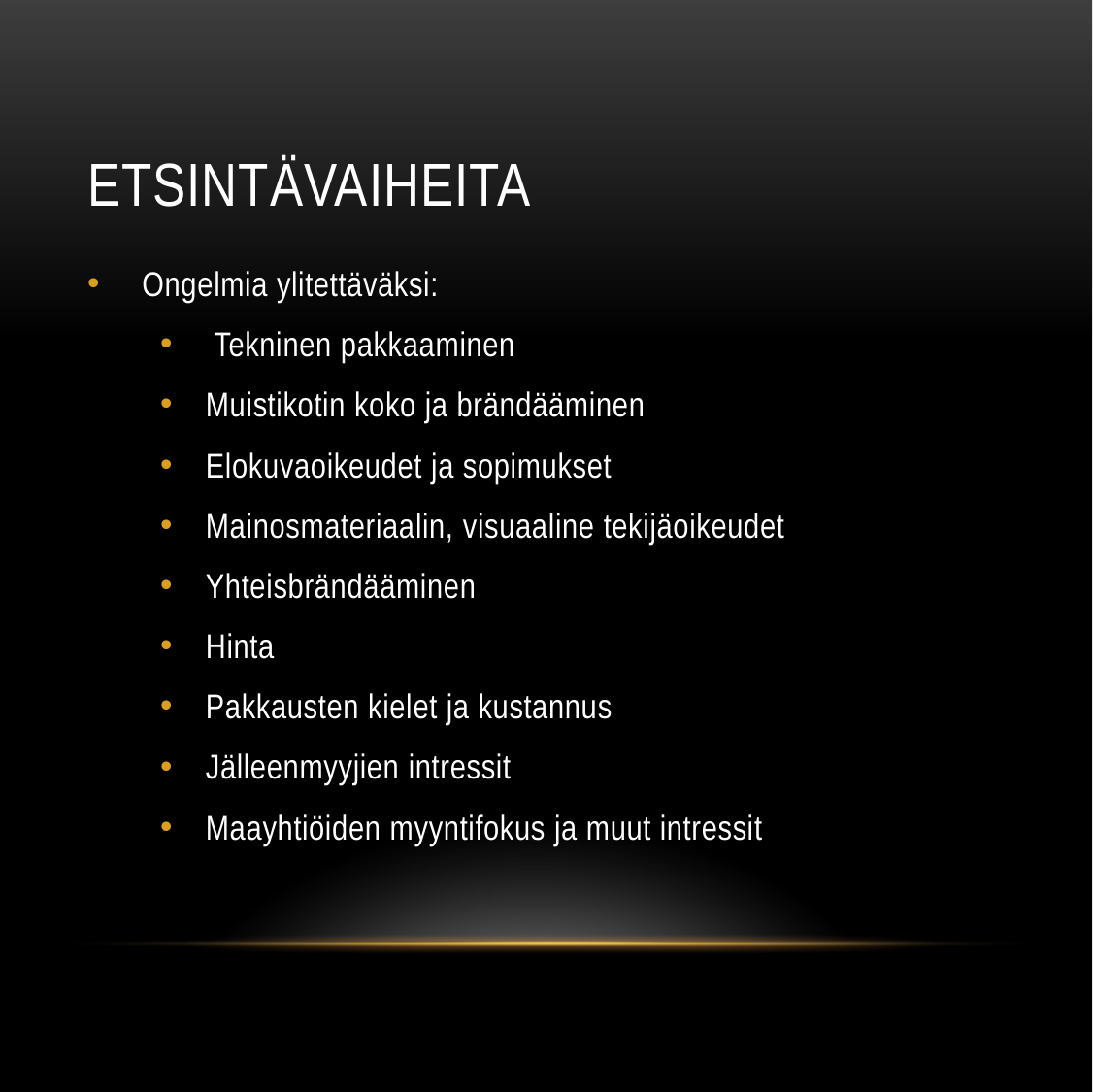

# Etsintävaiheita
Ongelmia ylitettäväksi:
 Tekninen pakkaaminen
Muistikotin koko ja brändääminen
Elokuvaoikeudet ja sopimukset
Mainosmateriaalin, visuaaline tekijäoikeudet
Yhteisbrändääminen
Hinta
Pakkausten kielet ja kustannus
Jälleenmyyjien intressit
Maayhtiöiden myyntifokus ja muut intressit